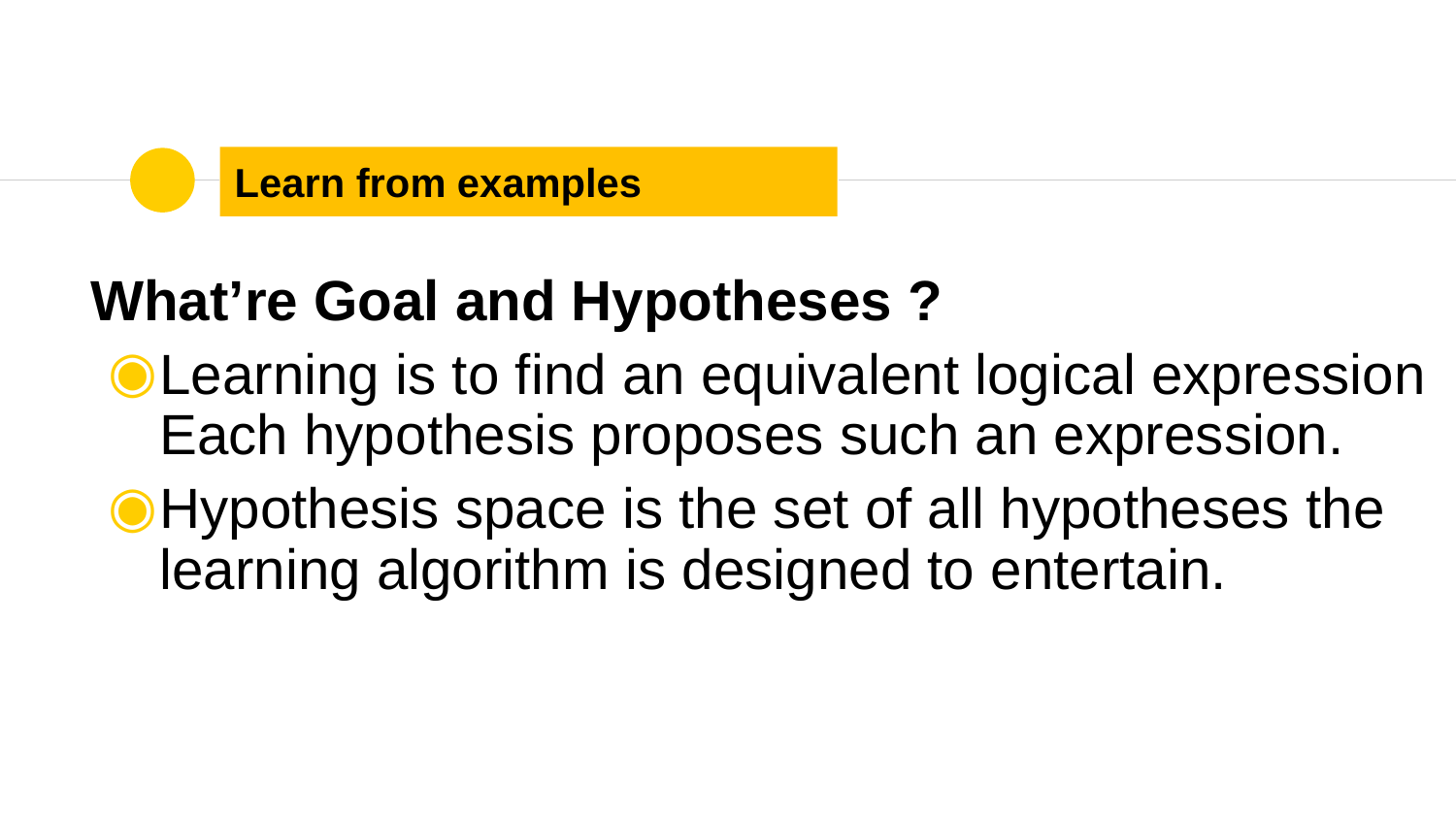

# Learn from examples
What’re Goal and Hypotheses ?
Learning is to find an equivalent logical expression Each hypothesis proposes such an expression.
Hypothesis space is the set of all hypotheses the learning algorithm is designed to entertain.